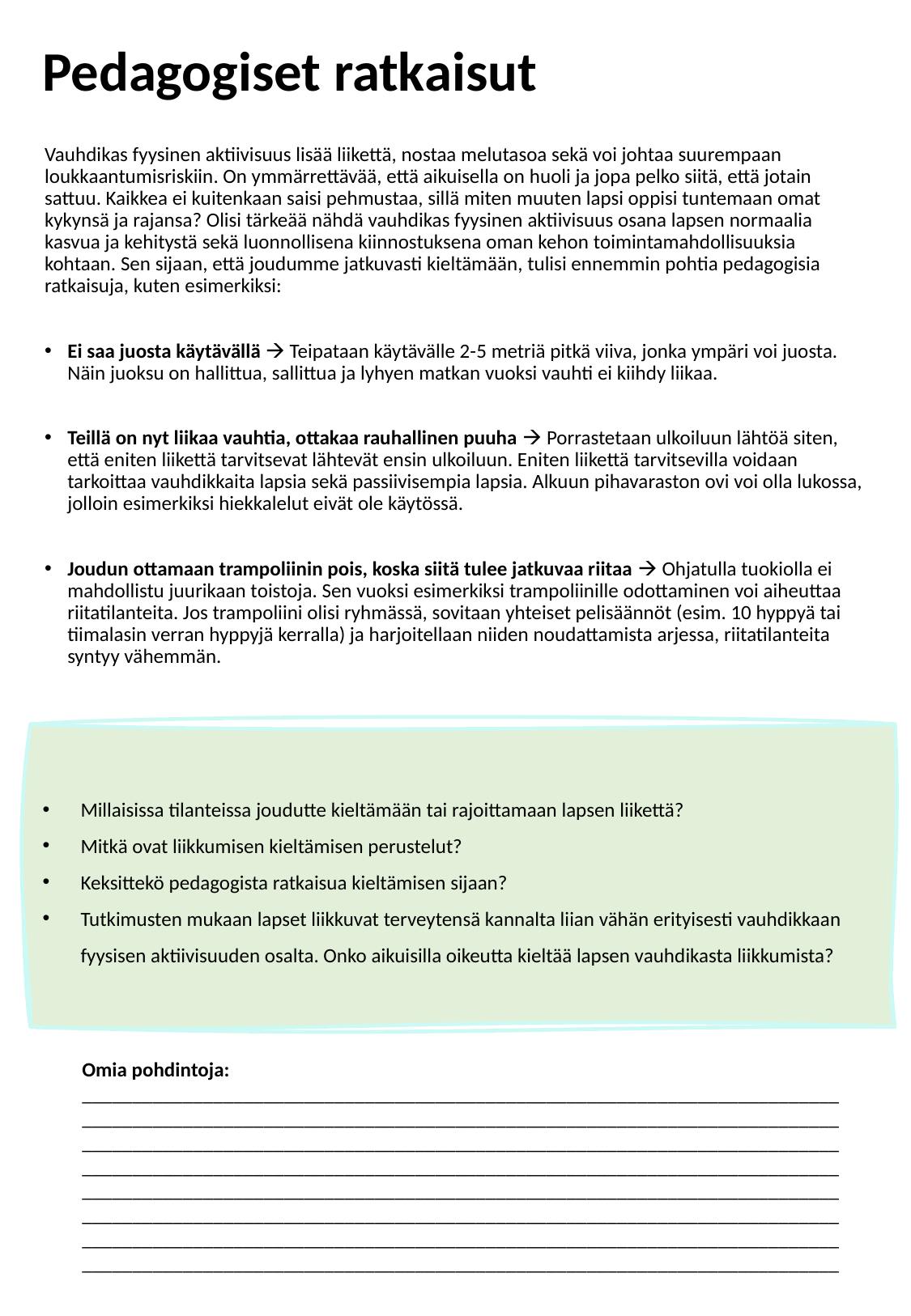

# Pedagogiset ratkaisut
Vauhdikas fyysinen aktiivisuus lisää liikettä, nostaa melutasoa sekä voi johtaa suurempaan loukkaantumisriskiin. On ymmärrettävää, että aikuisella on huoli ja jopa pelko siitä, että jotain sattuu. Kaikkea ei kuitenkaan saisi pehmustaa, sillä miten muuten lapsi oppisi tuntemaan omat kykynsä ja rajansa? Olisi tärkeää nähdä vauhdikas fyysinen aktiivisuus osana lapsen normaalia kasvua ja kehitystä sekä luonnollisena kiinnostuksena oman kehon toimintamahdollisuuksia kohtaan. Sen sijaan, että joudumme jatkuvasti kieltämään, tulisi ennemmin pohtia pedagogisia ratkaisuja, kuten esimerkiksi:

Ei saa juosta käytävällä 🡪 Teipataan käytävälle 2-5 metriä pitkä viiva, jonka ympäri voi juosta. Näin juoksu on hallittua, sallittua ja lyhyen matkan vuoksi vauhti ei kiihdy liikaa.

Teillä on nyt liikaa vauhtia, ottakaa rauhallinen puuha 🡪 Porrastetaan ulkoiluun lähtöä siten, että eniten liikettä tarvitsevat lähtevät ensin ulkoiluun. Eniten liikettä tarvitsevilla voidaan tarkoittaa vauhdikkaita lapsia sekä passiivisempia lapsia. Alkuun pihavaraston ovi voi olla lukossa, jolloin esimerkiksi hiekkalelut eivät ole käytössä.

Joudun ottamaan trampoliinin pois, koska siitä tulee jatkuvaa riitaa 🡪 Ohjatulla tuokiolla ei mahdollistu juurikaan toistoja. Sen vuoksi esimerkiksi trampoliinille odottaminen voi aiheuttaa riitatilanteita. Jos trampoliini olisi ryhmässä, sovitaan yhteiset pelisäännöt (esim. 10 hyppyä tai tiimalasin verran hyppyjä kerralla) ja harjoitellaan niiden noudattamista arjessa, riitatilanteita syntyy vähemmän.

Millaisissa tilanteissa joudutte kieltämään tai rajoittamaan lapsen liikettä?
Mitkä ovat liikkumisen kieltämisen perustelut?
Keksittekö pedagogista ratkaisua kieltämisen sijaan?
Tutkimusten mukaan lapset liikkuvat terveytensä kannalta liian vähän erityisesti vauhdikkaan fyysisen aktiivisuuden osalta. Onko aikuisilla oikeutta kieltää lapsen vauhdikasta liikkumista?
Omia pohdintoja:
___________________________________________________________________________
_____________________________________________________________________________________________________________________________________________________________________________________________________________________________________________________________________________________________________________________________________________________________________________________________________________________________________________________________________________________________________________________________________________